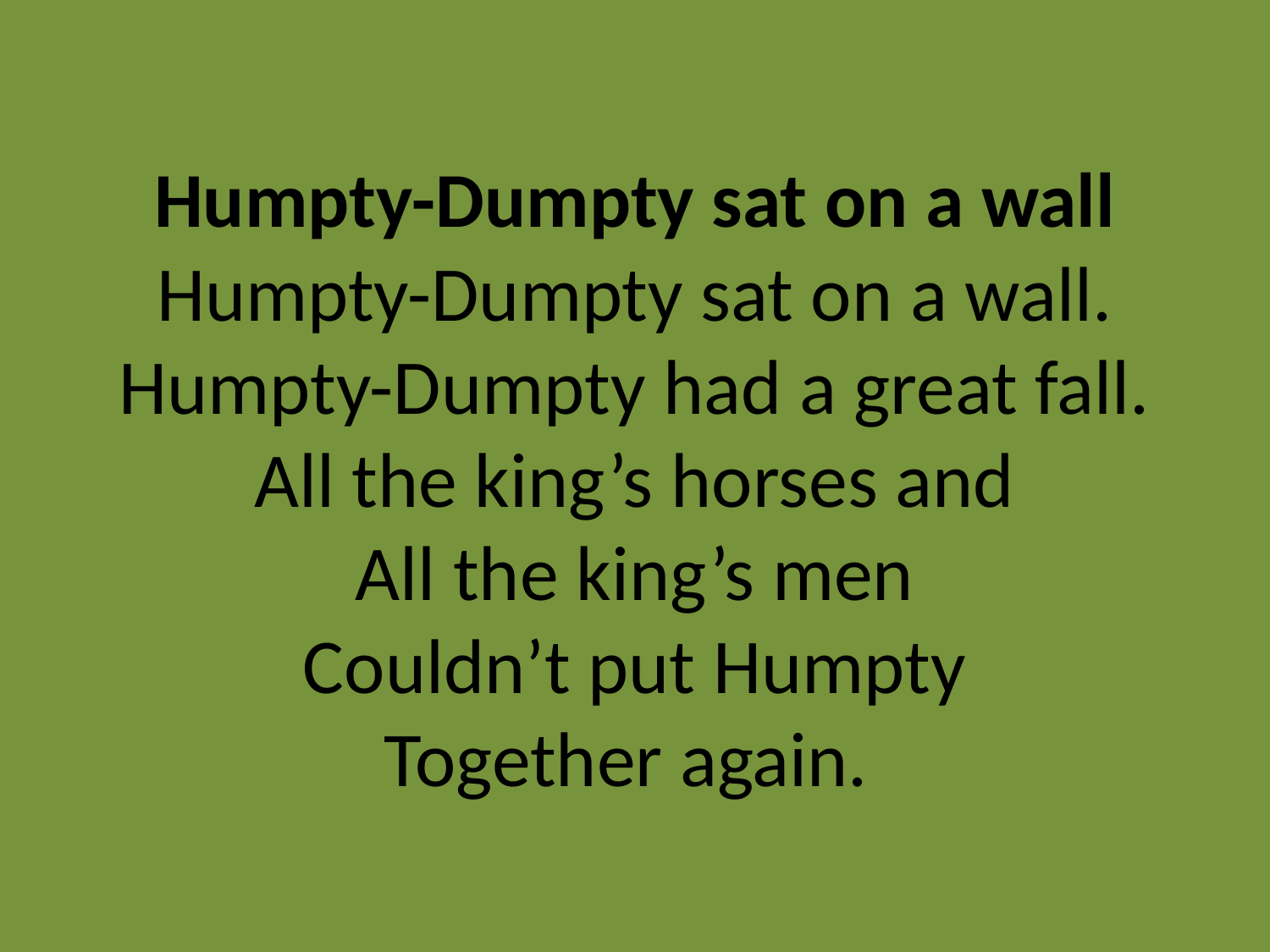

# Humpty-Dumpty sat on a wall Humpty-Dumpty sat on a wall. Humpty-Dumpty had a great fall. All the king’s horses and All the king’s men Couldn’t put Humpty Together again.